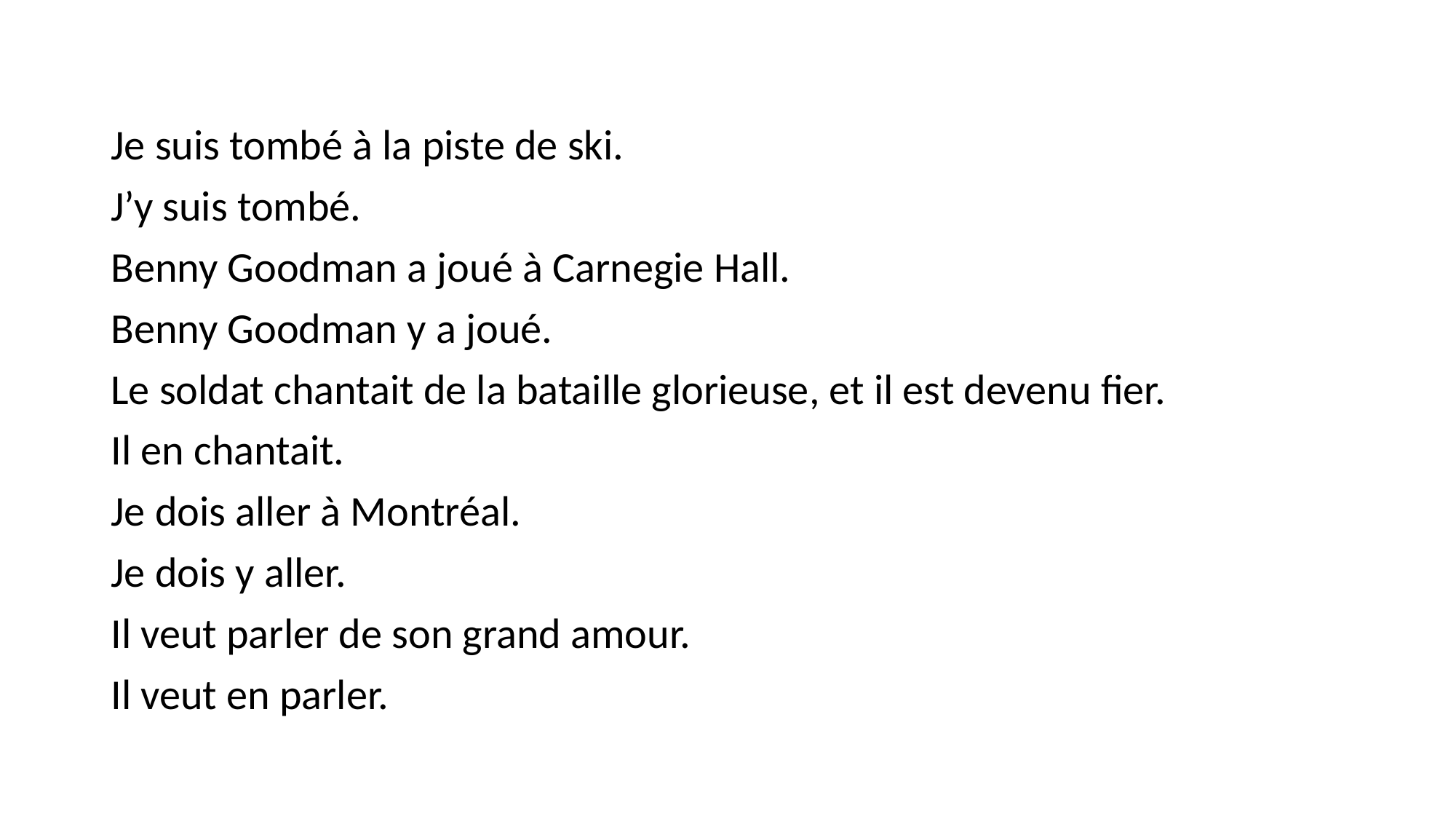

#
Je suis tombé à la piste de ski.
J’y suis tombé.
Benny Goodman a joué à Carnegie Hall.
Benny Goodman y a joué.
Le soldat chantait de la bataille glorieuse, et il est devenu fier.
Il en chantait.
Je dois aller à Montréal.
Je dois y aller.
Il veut parler de son grand amour.
Il veut en parler.